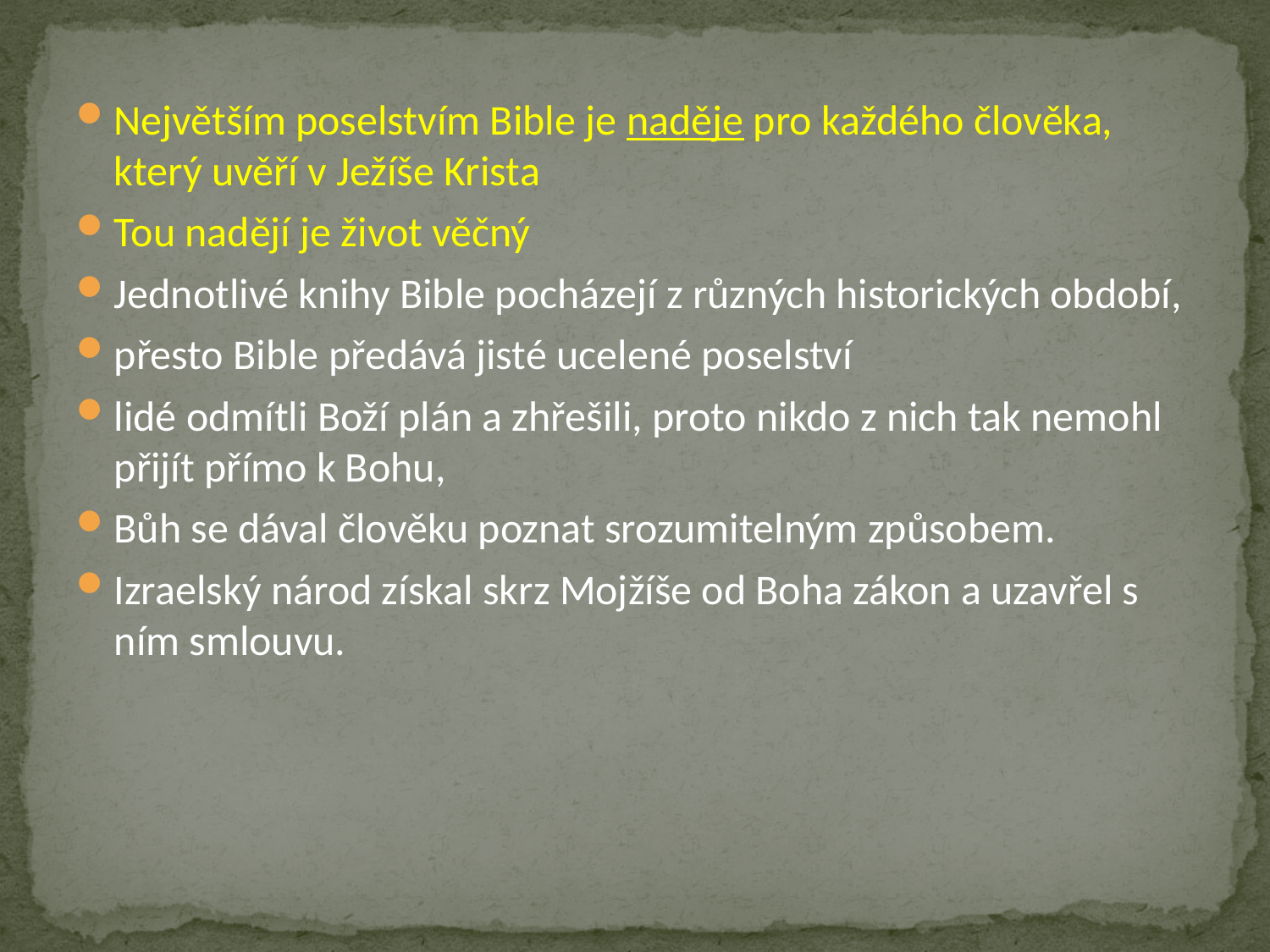

Největším poselstvím Bible je naděje pro každého člověka, který uvěří v Ježíše Krista
Tou nadějí je život věčný
Jednotlivé knihy Bible pocházejí z různých historických období,
přesto Bible předává jisté ucelené poselství
lidé odmítli Boží plán a zhřešili, proto nikdo z nich tak nemohl přijít přímo k Bohu,
Bůh se dával člověku poznat srozumitelným způsobem.
Izraelský národ získal skrz Mojžíše od Boha zákon a uzavřel s ním smlouvu.